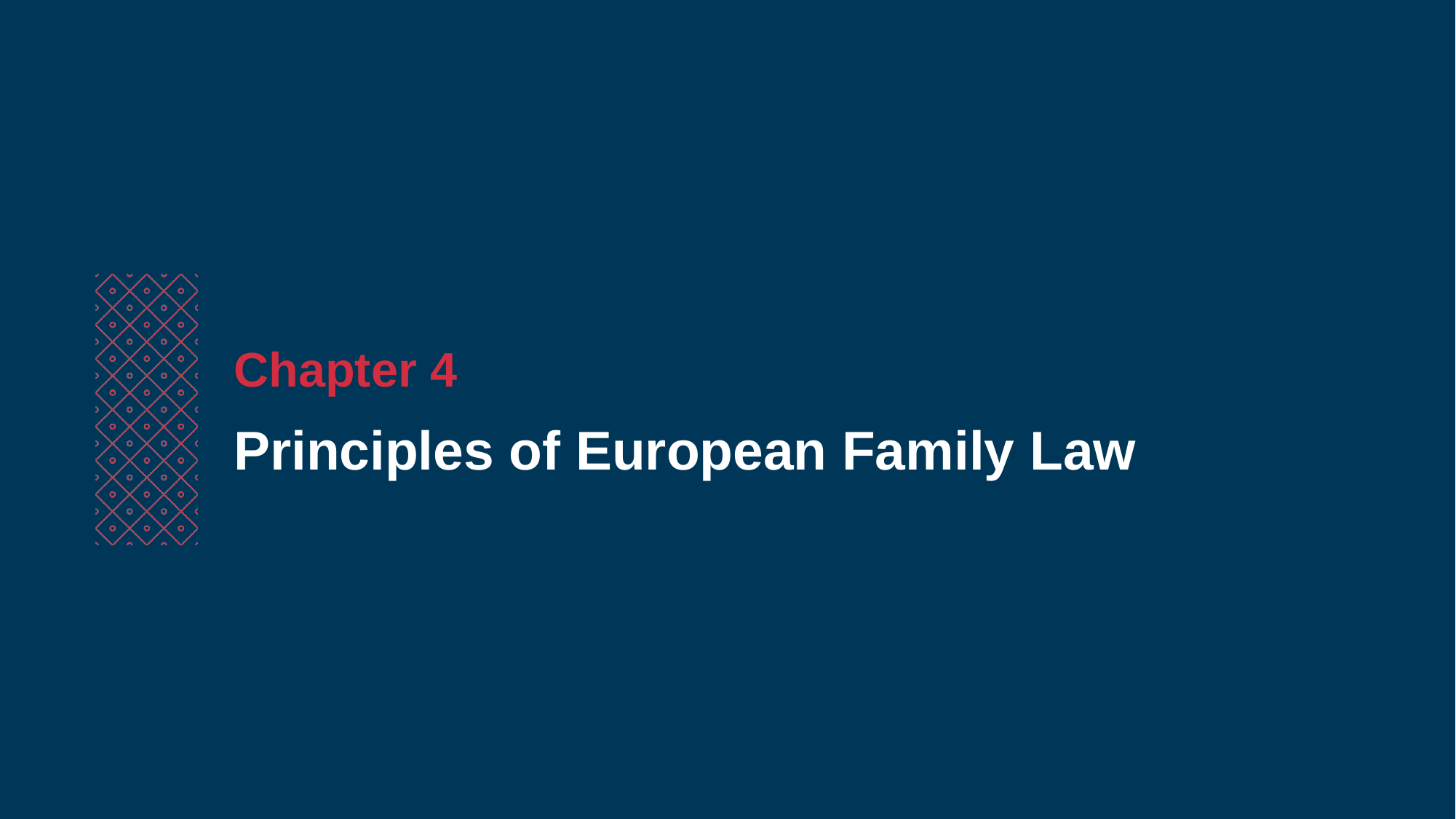

Chapter 4
Principles of European Family Law